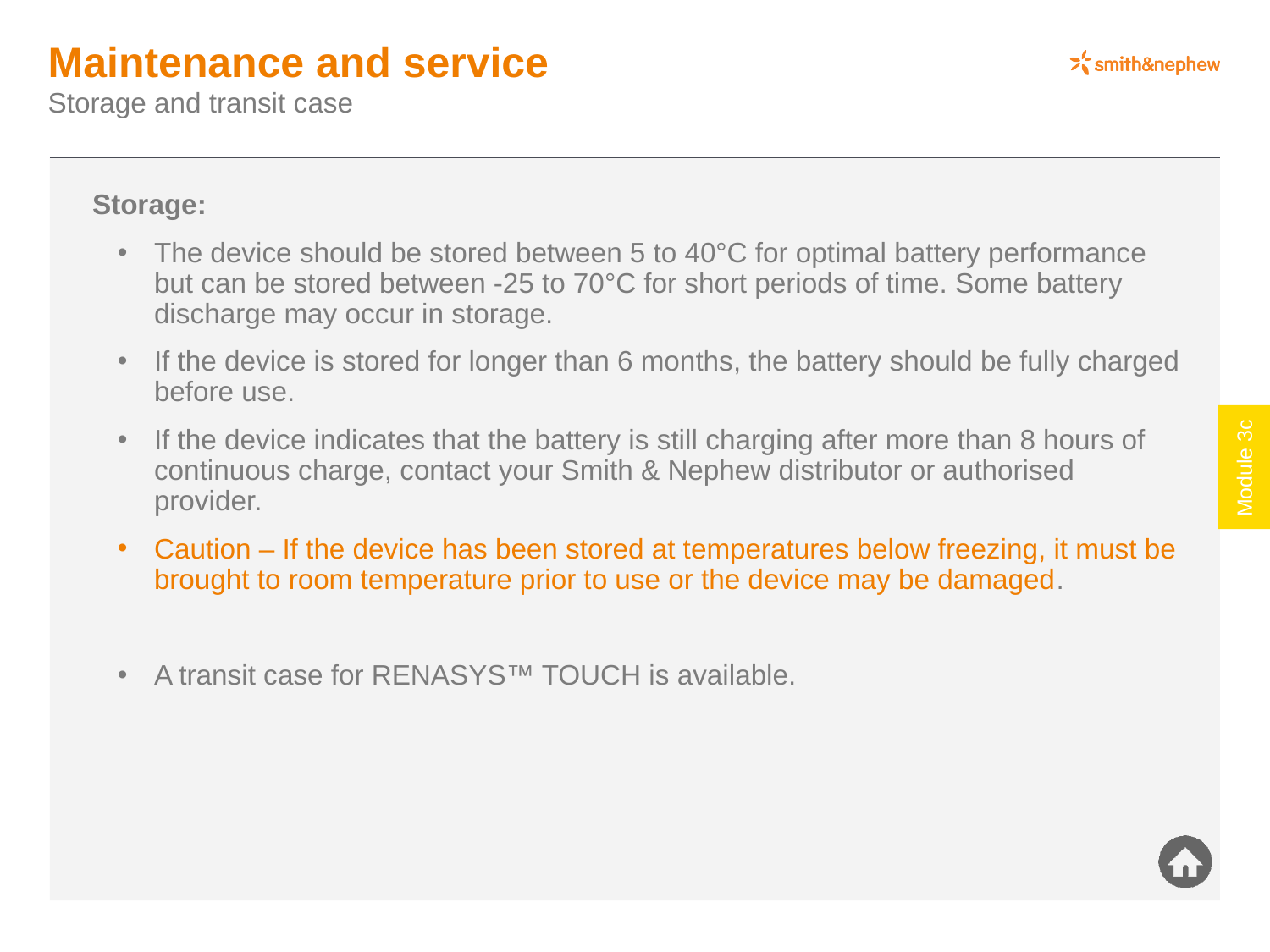

# Maintenance and service
Storage and transit case
Storage:
The device should be stored between 5 to 40°C for optimal battery performance but can be stored between -25 to 70°C for short periods of time. Some battery discharge may occur in storage.
If the device is stored for longer than 6 months, the battery should be fully charged before use.
If the device indicates that the battery is still charging after more than 8 hours of continuous charge, contact your Smith & Nephew distributor or authorised provider.
Caution – If the device has been stored at temperatures below freezing, it must be brought to room temperature prior to use or the device may be damaged.

A transit case for RENASYS™ TOUCH is available.

Module 3c